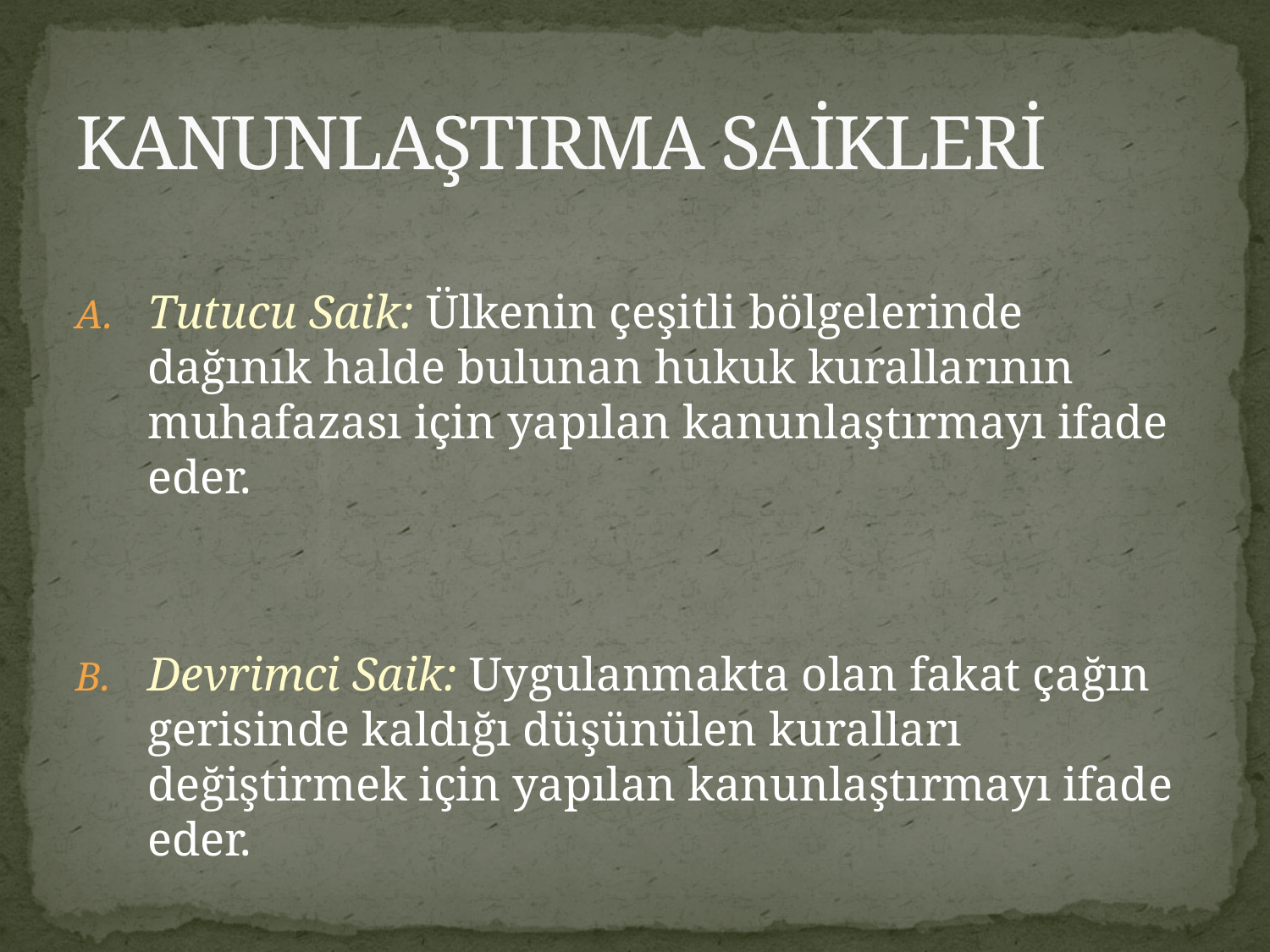

# KANUNLAŞTIRMA SAİKLERİ

Tutucu Saik: Ülkenin çeşitli bölgelerinde dağınık halde bulunan hukuk kurallarının muhafazası için yapılan kanunlaştırmayı ifade eder.

Devrimci Saik: Uygulanmakta olan fakat çağın gerisinde kaldığı düşünülen kuralları değiştirmek için yapılan kanunlaştırmayı ifade eder.